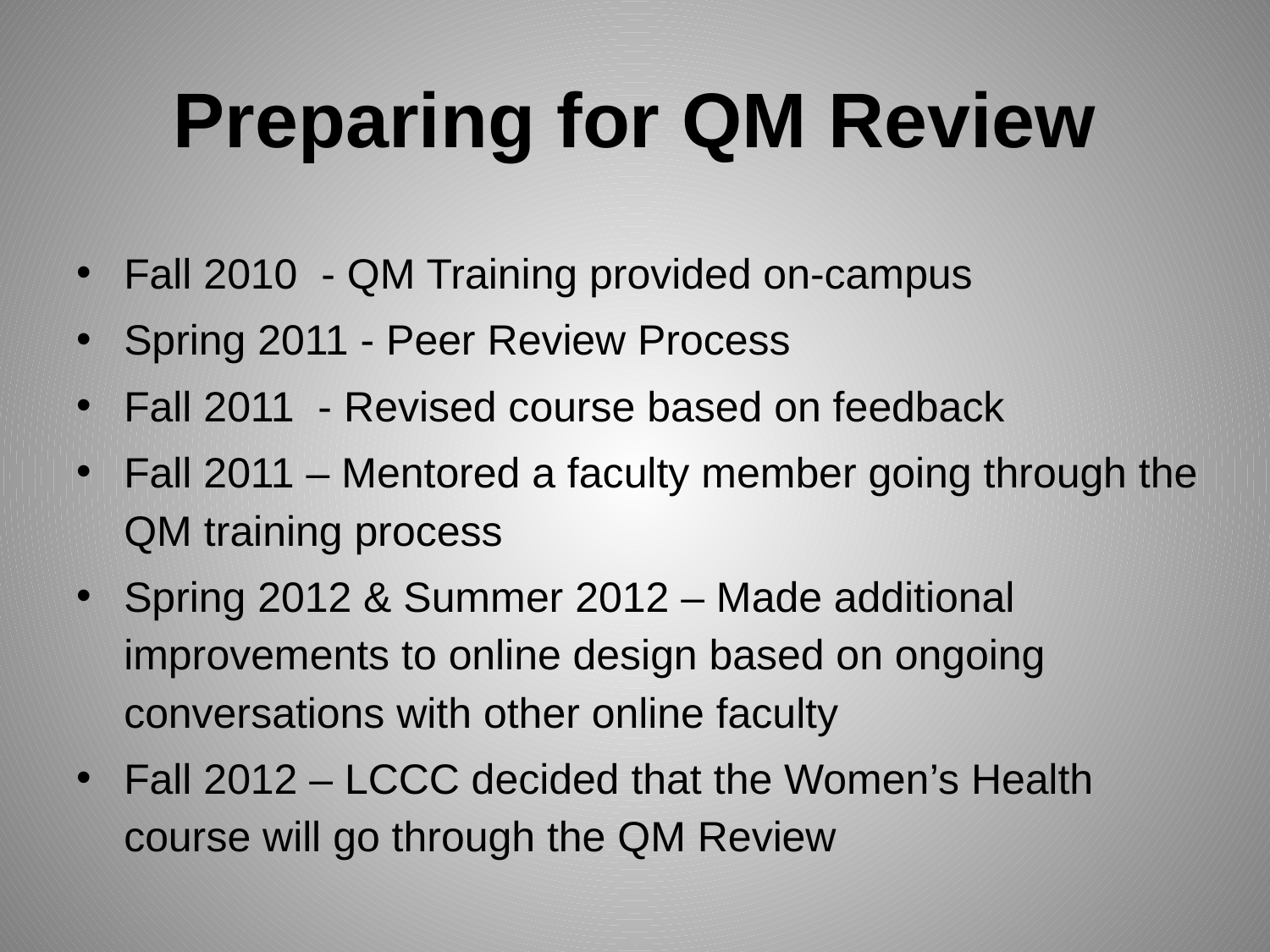

# Preparing for QM Review
Fall 2010  - QM Training provided on-campus
Spring 2011 - Peer Review Process
Fall 2011  - Revised course based on feedback
Fall 2011 – Mentored a faculty member going through the QM training process
Spring 2012 & Summer 2012 – Made additional improvements to online design based on ongoing conversations with other online faculty
Fall 2012 – LCCC decided that the Women’s Health course will go through the QM Review